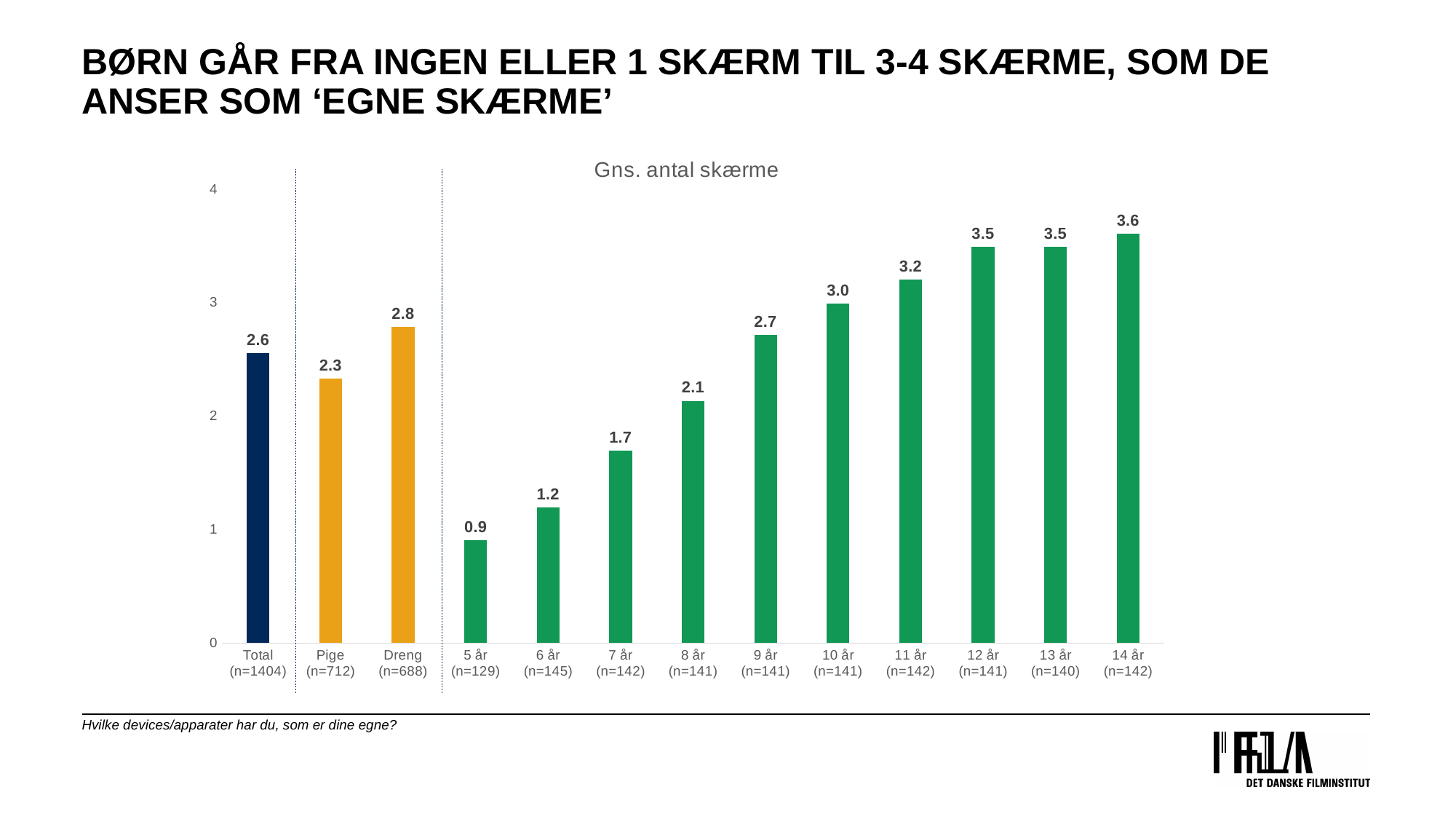

# børn går fra ingen eller 1 skærm til 3-4 skærme, som de anser som ‘egne skærme’

### Chart: Gns. antal skærme

| Category | Gns. antal skærme |
|---|---|
| Total (n=1404) | 2.5534188034188037 |
| Pige (n=712) | 2.328651685393259 |
| Dreng (n=688) | 2.7834302325581395 |
| 5 år (n=129) | 0.9069767441860466 |
| 6 år (n=145) | 1.193103448275862 |
| 7 år (n=142) | 1.6971830985915493 |
| 8 år (n=141) | 2.1347517730496457 |
| 9 år (n=141) | 2.7163120567375887 |
| 10 år (n=141) | 2.9929078014184394 |
| 11 år (n=142) | 3.204225352112676 |
| 12 år (n=141) | 3.4893617021276597 |
| 13 år (n=140) | 3.4928571428571424 |
| 14 år (n=142) | 3.605633802816901 |
Hvilke devices/apparater har du, som er dine egne?